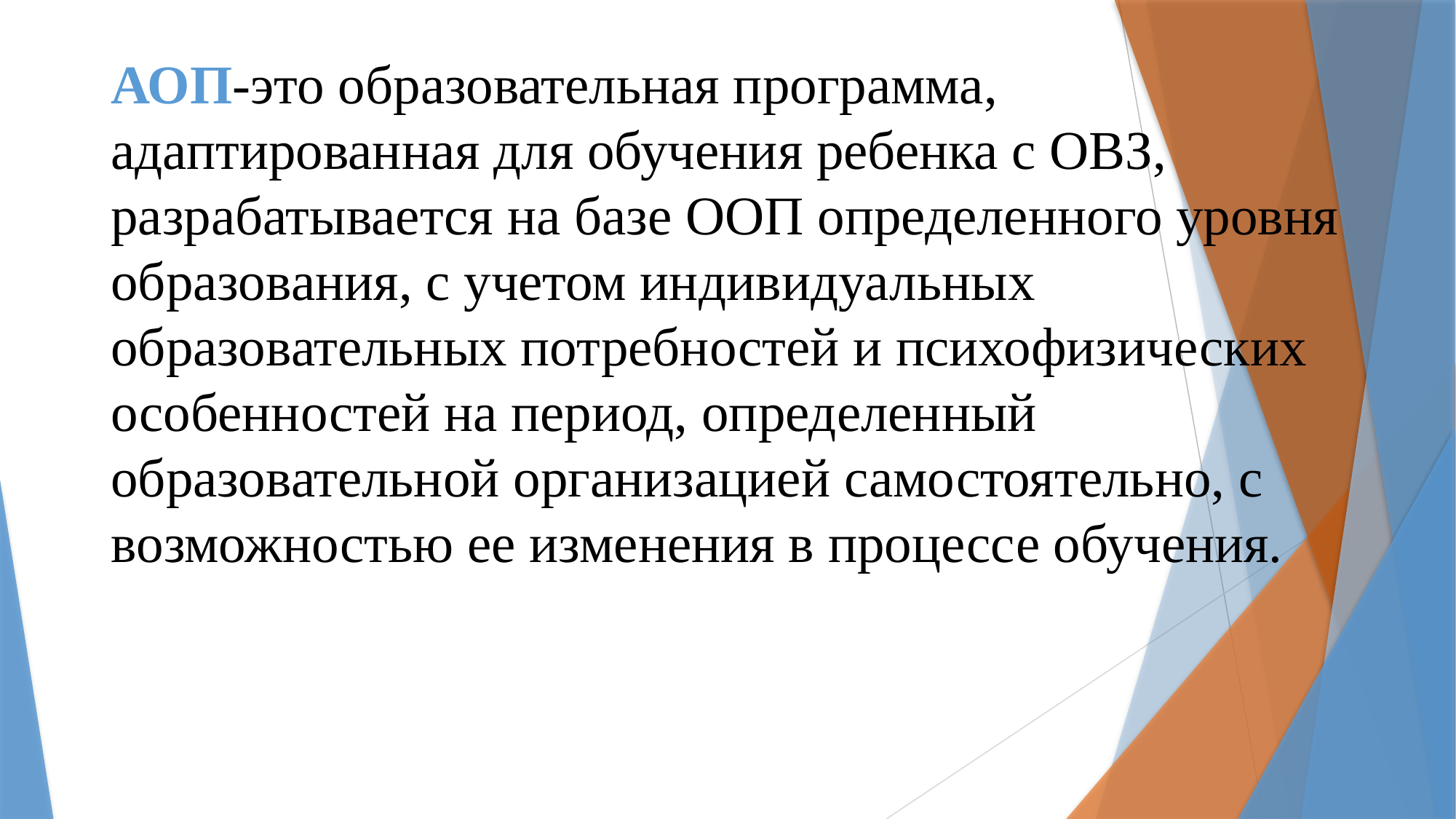

# АОП-это образовательная программа, адаптированная для обучения ребенка с ОВЗ, разрабатывается на базе ООП определенного уровня образования, с учетом индивидуальных образовательных потребностей и психофизических особенностей на период, определенный образовательной организацией самостоятельно, с возможностью ее изменения в процессе обучения.